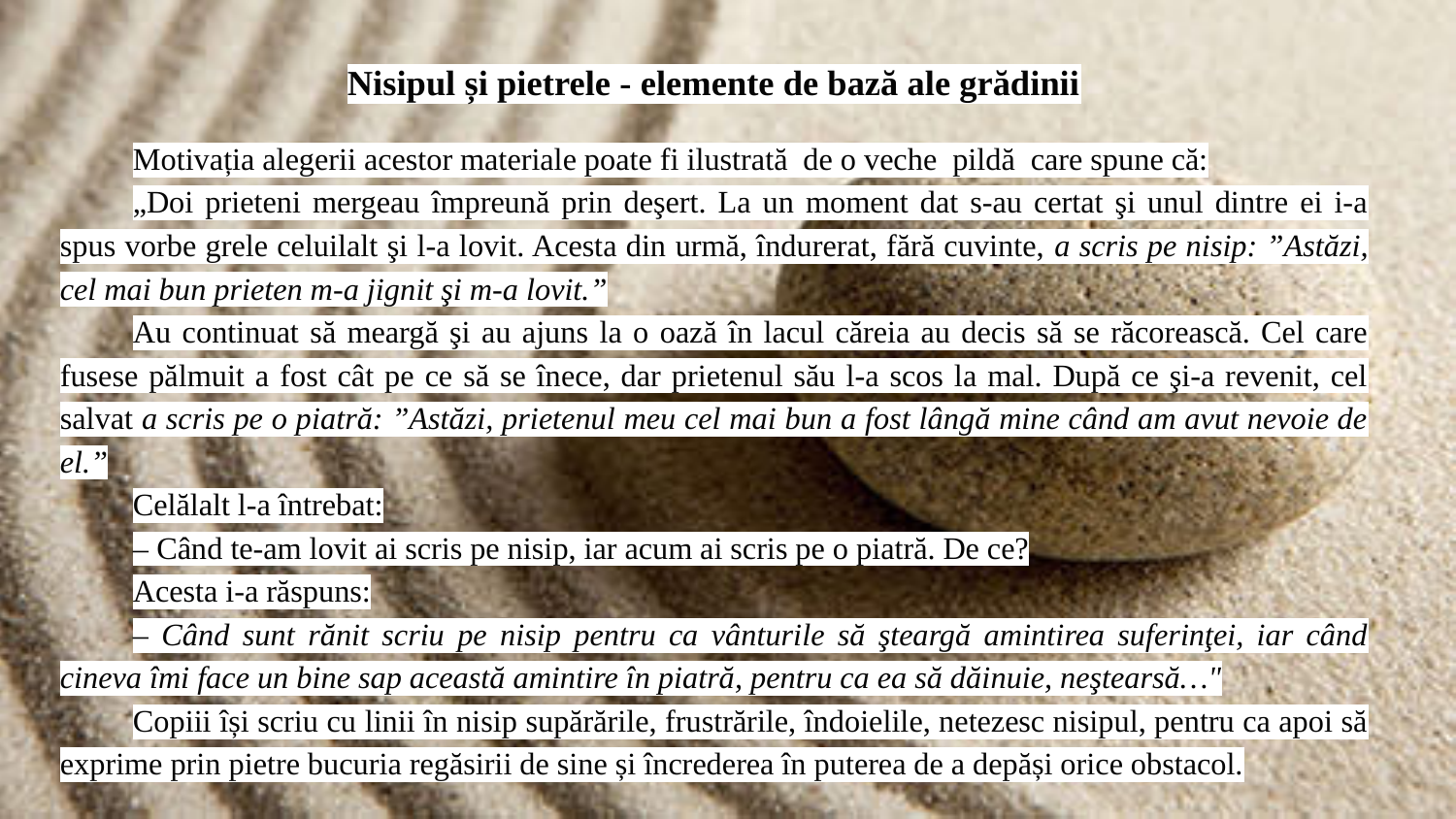

Nisipul și pietrele - elemente de bază ale grădinii

Motivația alegerii acestor materiale poate fi ilustrată  de o veche  pildă  care spune că:
„Doi prieteni mergeau împreună prin deşert. La un moment dat s-au certat şi unul dintre ei i-a spus vorbe grele celuilalt şi l-a lovit. Acesta din urmă, îndurerat, fără cuvinte, a scris pe nisip: ”Astăzi, cel mai bun prieten m-a jignit şi m-a lovit.”
Au continuat să meargă şi au ajuns la o oază în lacul căreia au decis să se răcorească. Cel care fusese pălmuit a fost cât pe ce să se înece, dar prietenul său l-a scos la mal. După ce şi-a revenit, cel salvat a scris pe o piatră: ”Astăzi, prietenul meu cel mai bun a fost lângă mine când am avut nevoie de el.”
Celălalt l-a întrebat:
– Când te-am lovit ai scris pe nisip, iar acum ai scris pe o piatră. De ce?
Acesta i-a răspuns:
– Când sunt rănit scriu pe nisip pentru ca vânturile să şteargă amintirea suferinţei, iar când cineva îmi face un bine sap această amintire în piatră, pentru ca ea să dăinuie, neştearsă…"
Copiii își scriu cu linii în nisip supărările, frustrările, îndoielile, netezesc nisipul, pentru ca apoi să exprime prin pietre bucuria regăsirii de sine și încrederea în puterea de a depăși orice obstacol.